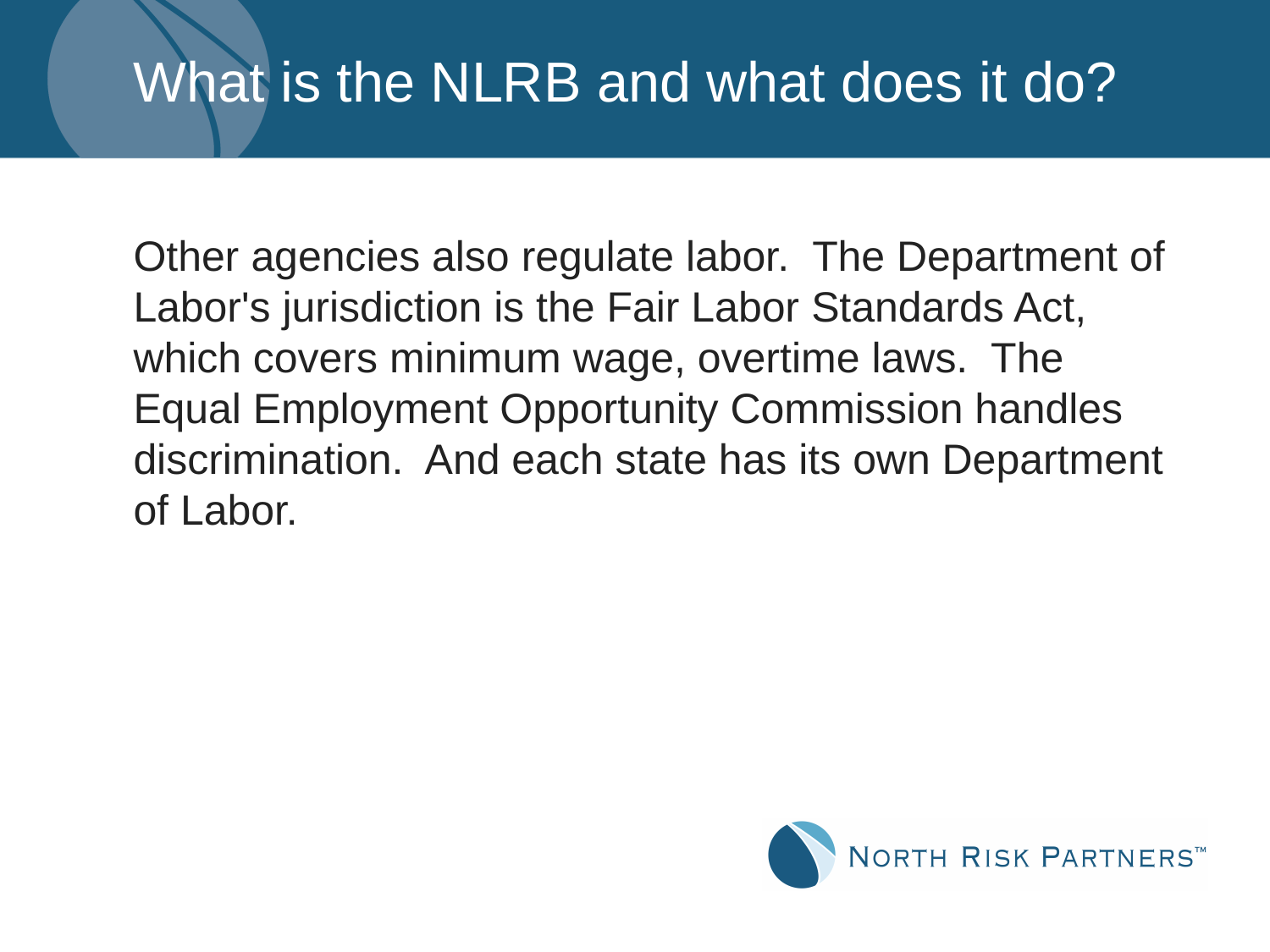

# What is the NLRB and what does it do?
Other agencies also regulate labor.  The Department of Labor's jurisdiction is the Fair Labor Standards Act, which covers minimum wage, overtime laws.  The Equal Employment Opportunity Commission handles discrimination.  And each state has its own Department of Labor.